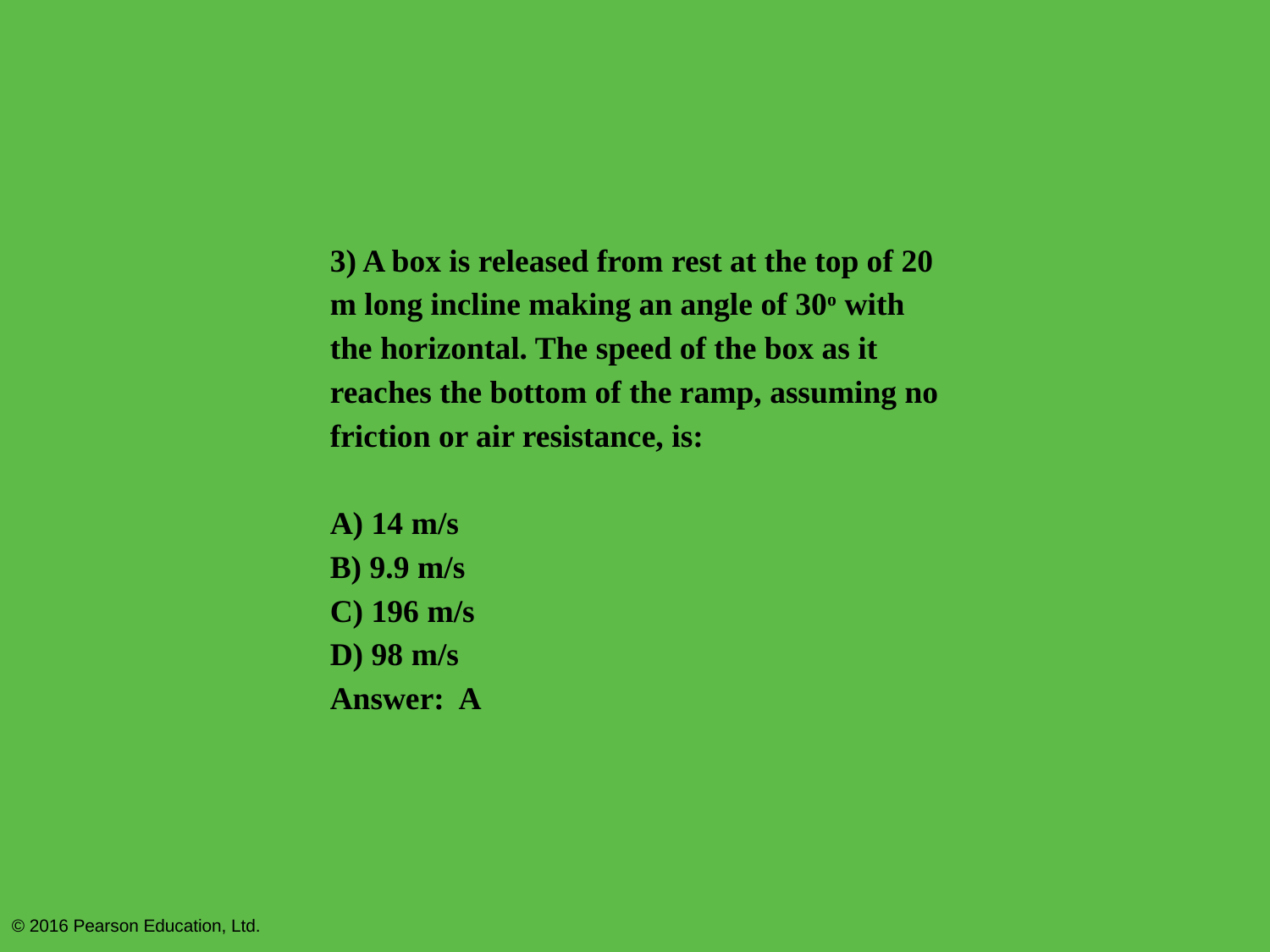

3) A box is released from rest at the top of 20 m long incline making an angle of 30o with the horizontal. The speed of the box as it reaches the bottom of the ramp, assuming no friction or air resistance, is:

A) 14 m/s
B) 9.9 m/s
C) 196 m/s
D) 98 m/s
Answer:  A
© 2016 Pearson Education, Ltd.